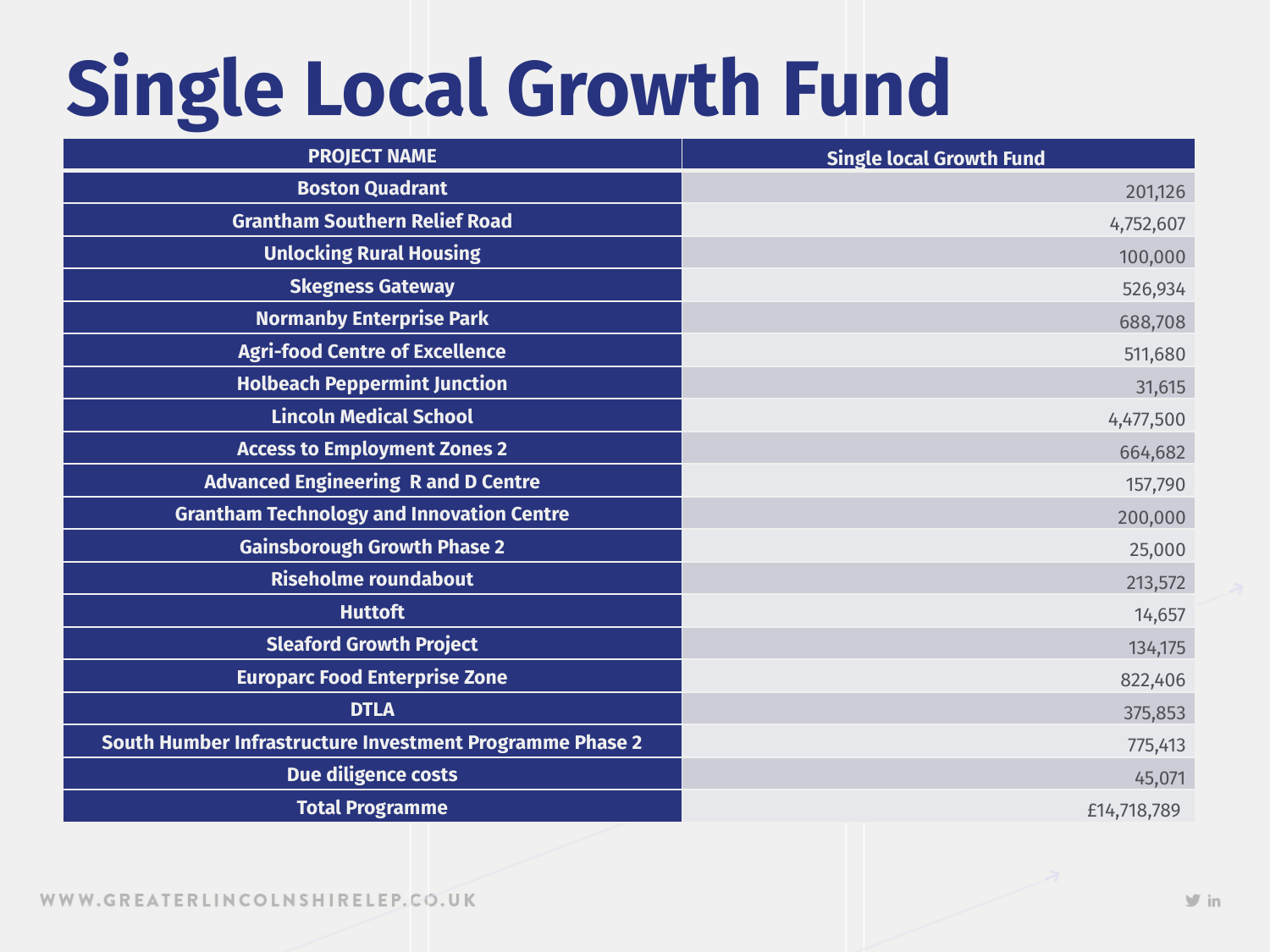

# Single Local Growth Fund
| PROJECT NAME | Single local Growth Fund |
| --- | --- |
| Boston Quadrant | 201,126 |
| Grantham Southern Relief Road | 4,752,607 |
| Unlocking Rural Housing | 100,000 |
| Skegness Gateway | 526,934 |
| Normanby Enterprise Park | 688,708 |
| Agri-food Centre of Excellence | 511,680 |
| Holbeach Peppermint Junction | 31,615 |
| Lincoln Medical School | 4,477,500 |
| Access to Employment Zones 2 | 664,682 |
| Advanced Engineering R and D Centre | 157,790 |
| Grantham Technology and Innovation Centre | 200,000 |
| Gainsborough Growth Phase 2 | 25,000 |
| Riseholme roundabout | 213,572 |
| Huttoft | 14,657 |
| Sleaford Growth Project | 134,175 |
| Europarc Food Enterprise Zone | 822,406 |
| DTLA | 375,853 |
| South Humber Infrastructure Investment Programme Phase 2 | 775,413 |
| Due diligence costs | 45,071 |
| Total Programme | £14,718,789 |